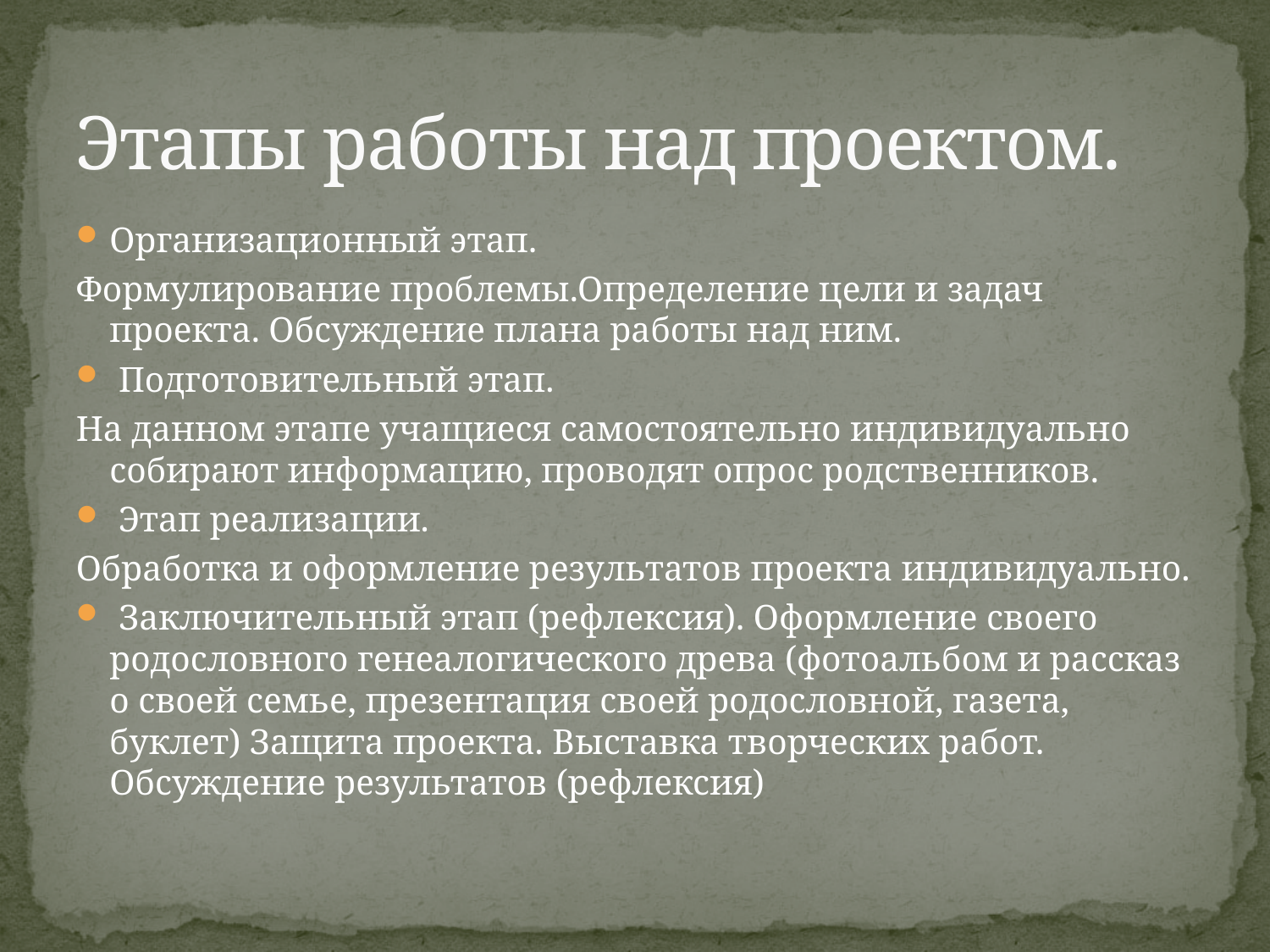

# Этапы работы над проектом.
Организационный этап.
Формулирование проблемы.Определение цели и задач проекта. Обсуждение плана работы над ним.
 Подготовительный этап.
На данном этапе учащиеся самостоятельно индивидуально собирают информацию, проводят опрос родственников.
 Этап реализации.
Обработка и оформление результатов проекта индивидуально.
 Заключительный этап (рефлексия). Оформление своего родословного генеалогического древа (фотоальбом и рассказ о своей семье, презентация своей родословной, газета, буклет) Защита проекта. Выставка творческих работ. Обсуждение результатов (рефлексия)